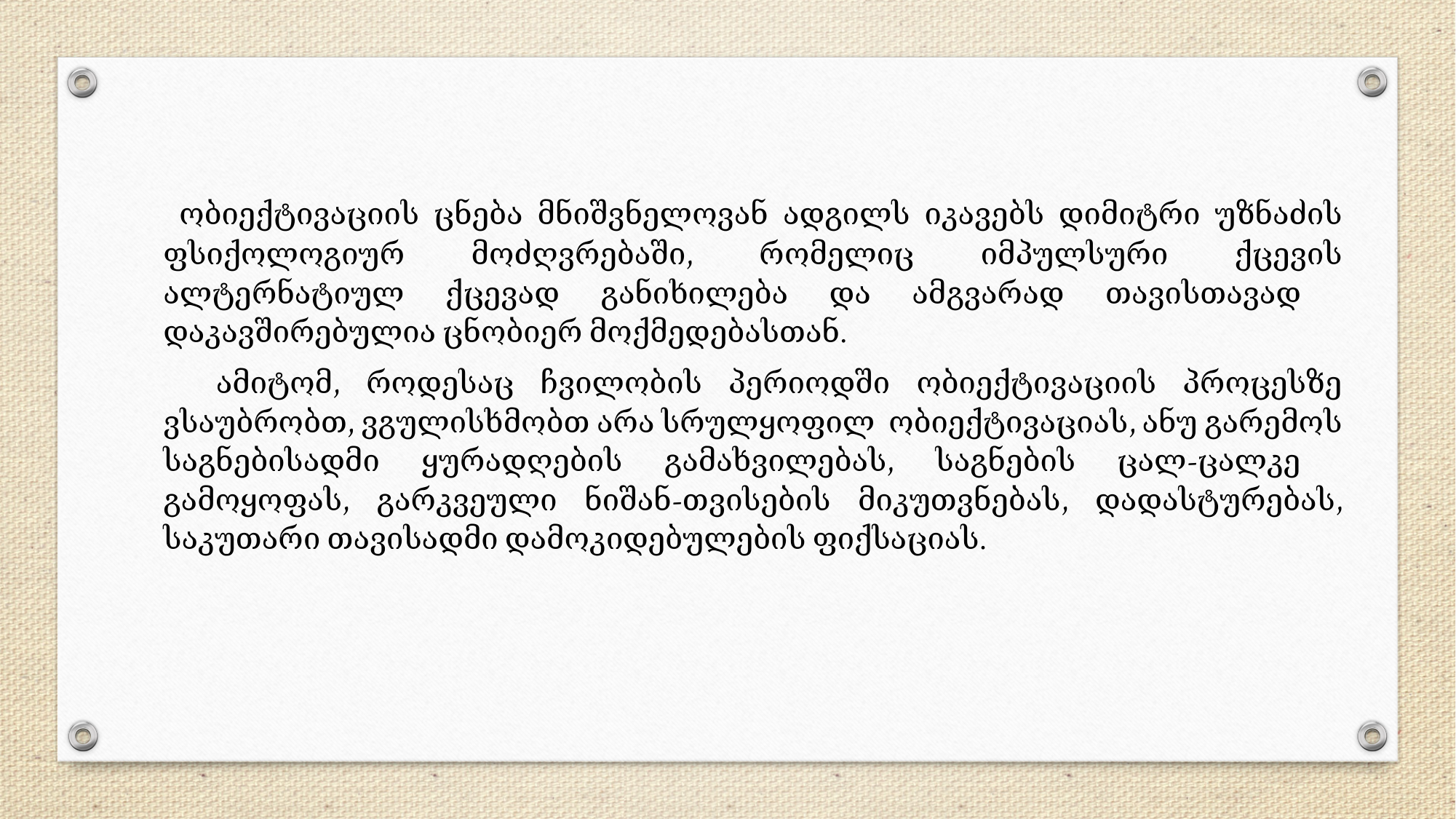

ობიექტივაციის ცნება მნიშვნელოვან ადგილს იკავებს დიმიტრი უზნაძის ფსიქოლოგიურ მოძღვრებაში, რომელიც იმპულსური ქცევის ალტერნატიულ ქცევად განიხილება და ამგვარად თავისთავად  დაკავშირებულია ცნობიერ მოქმედებასთან.
  ამიტომ, როდესაც ჩვილობის პერიოდში ობიექტივაციის პროცესზე ვსაუბრობთ, ვგულისხმობთ არა სრულყოფილ  ობიექტივაციას, ანუ გარემოს საგნებისადმი ყურადღების გამახვილებას, საგნების ცალ-ცალკე  გამოყოფას, გარკვეული ნიშან-თვისების მიკუთვნებას, დადასტურებას, საკუთარი თავისადმი დამოკიდებულების ფიქსაციას.